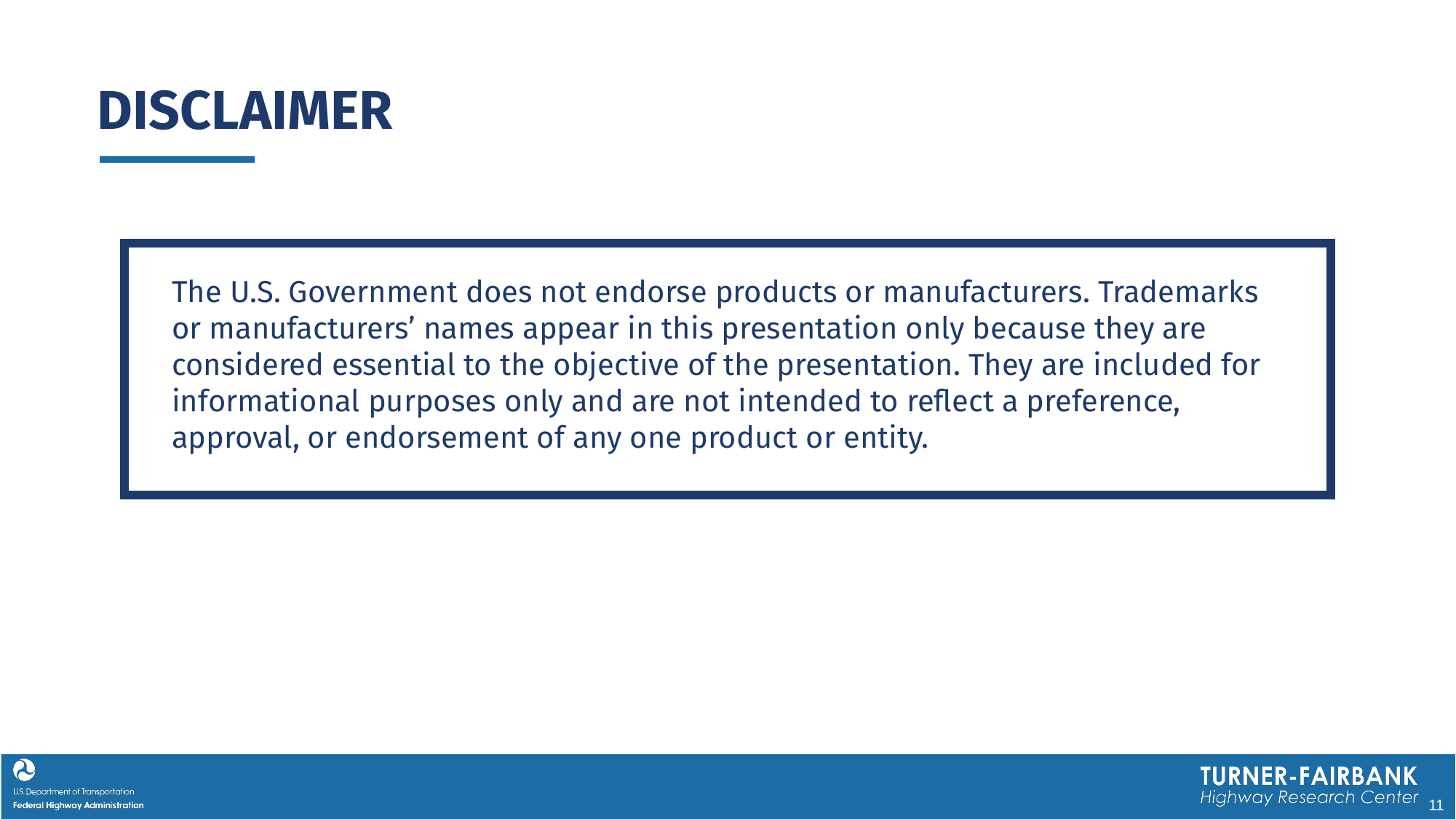

The U.S. Government does not endorse products or manufacturers. Trademarks or manufacturers’ names appear in this presentation only because they are considered essential to the objective of the presentation. They are included for informational purposes only and are not intended to reflect a preference, approval, or endorsement of any one product or entity.